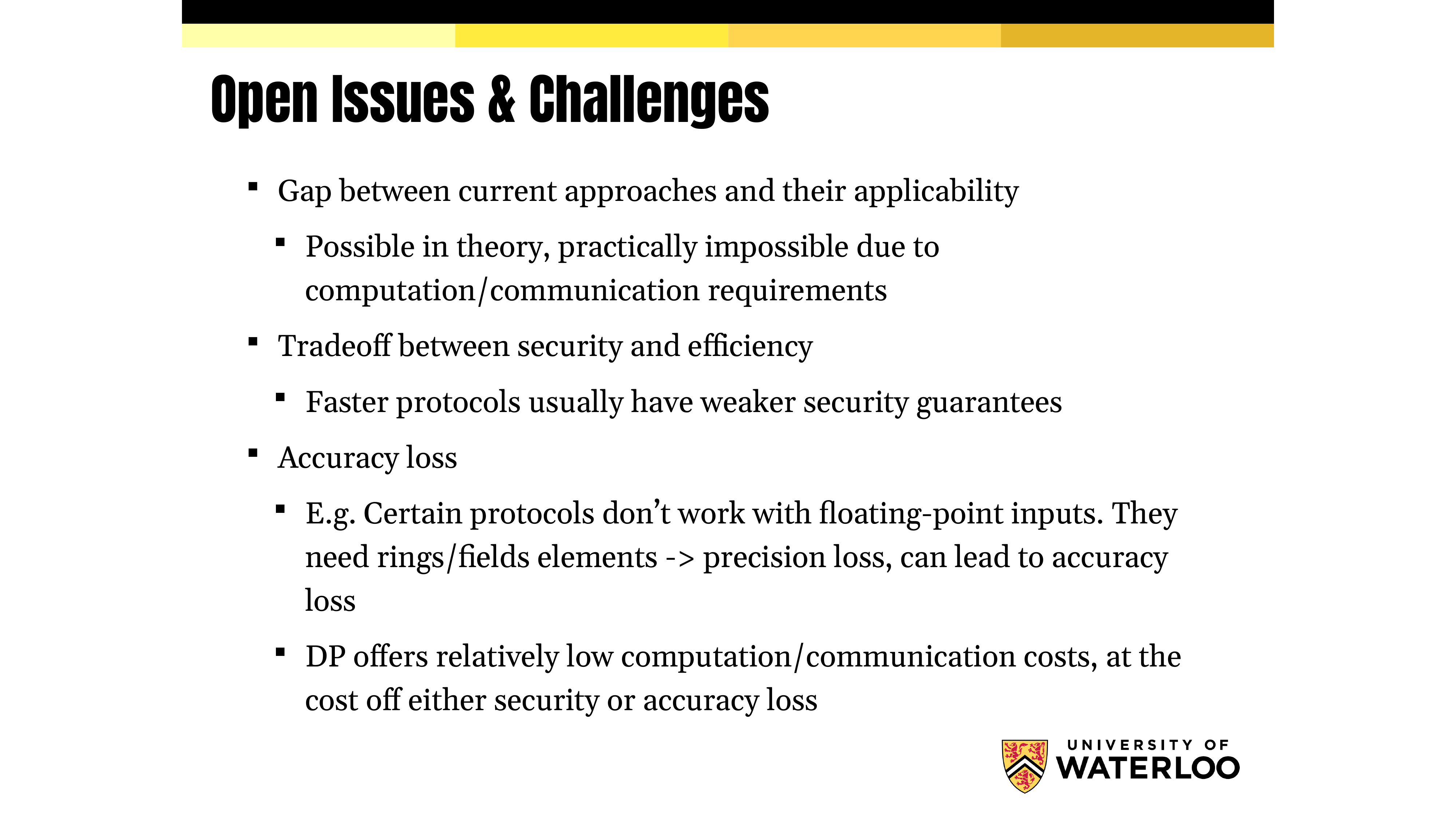

# Open Issues & Challenges
Gap between current approaches and their applicability
Possible in theory, practically impossible due to computation/communication requirements
Tradeoff between security and efficiency
Faster protocols usually have weaker security guarantees
Accuracy loss
E.g. Certain protocols don’t work with floating-point inputs. They need rings/fields elements -> precision loss, can lead to accuracy loss
DP offers relatively low computation/communication costs, at the cost off either security or accuracy loss